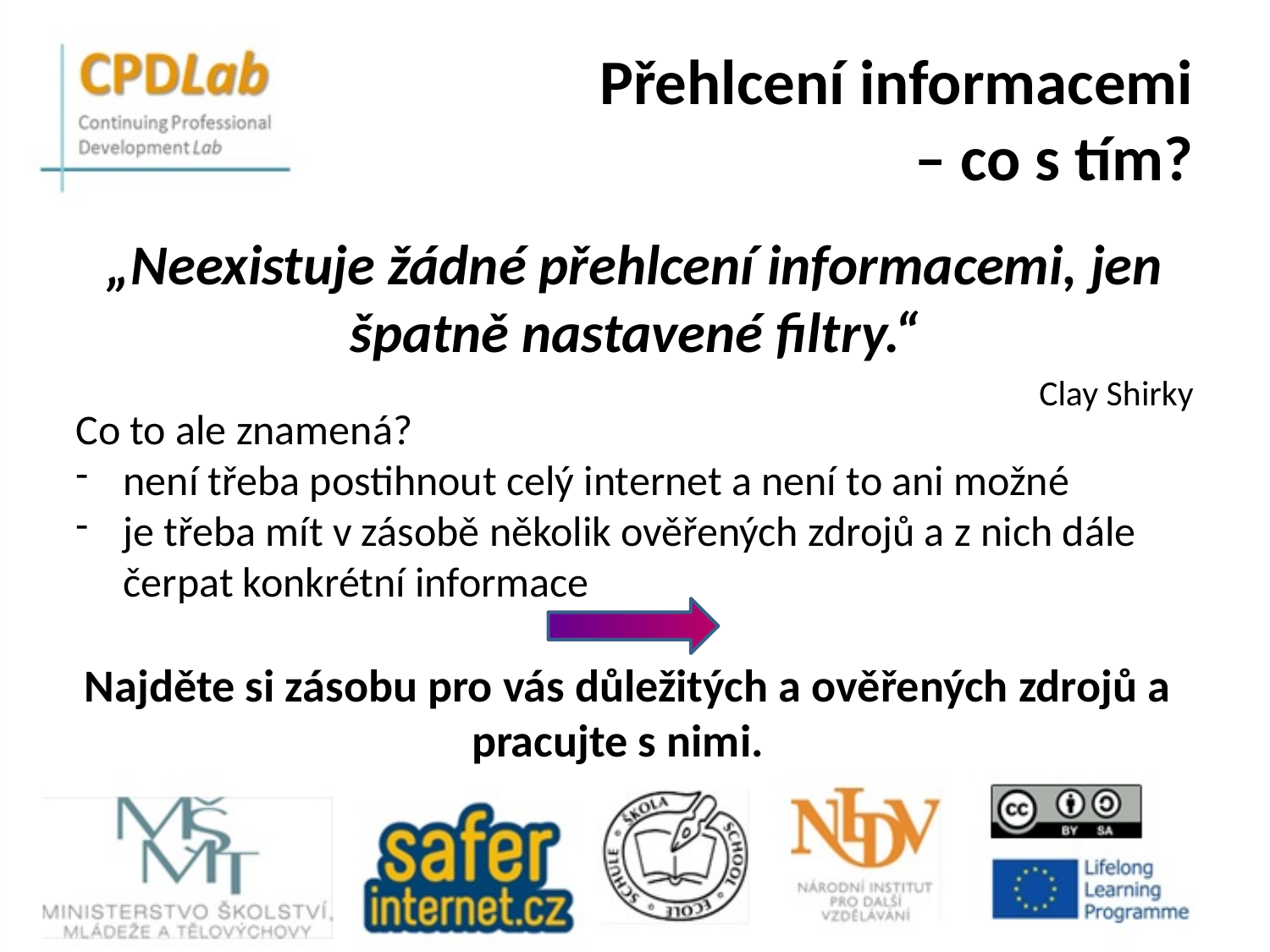

# Přehlcení informacemi – co s tím?
„Neexistuje žádné přehlcení informacemi, jen špatně nastavené filtry.“
Clay Shirky
Co to ale znamená?
není třeba postihnout celý internet a není to ani možné
je třeba mít v zásobě několik ověřených zdrojů a z nich dále čerpat konkrétní informace

Najděte si zásobu pro vás důležitých a ověřených zdrojů a pracujte s nimi.